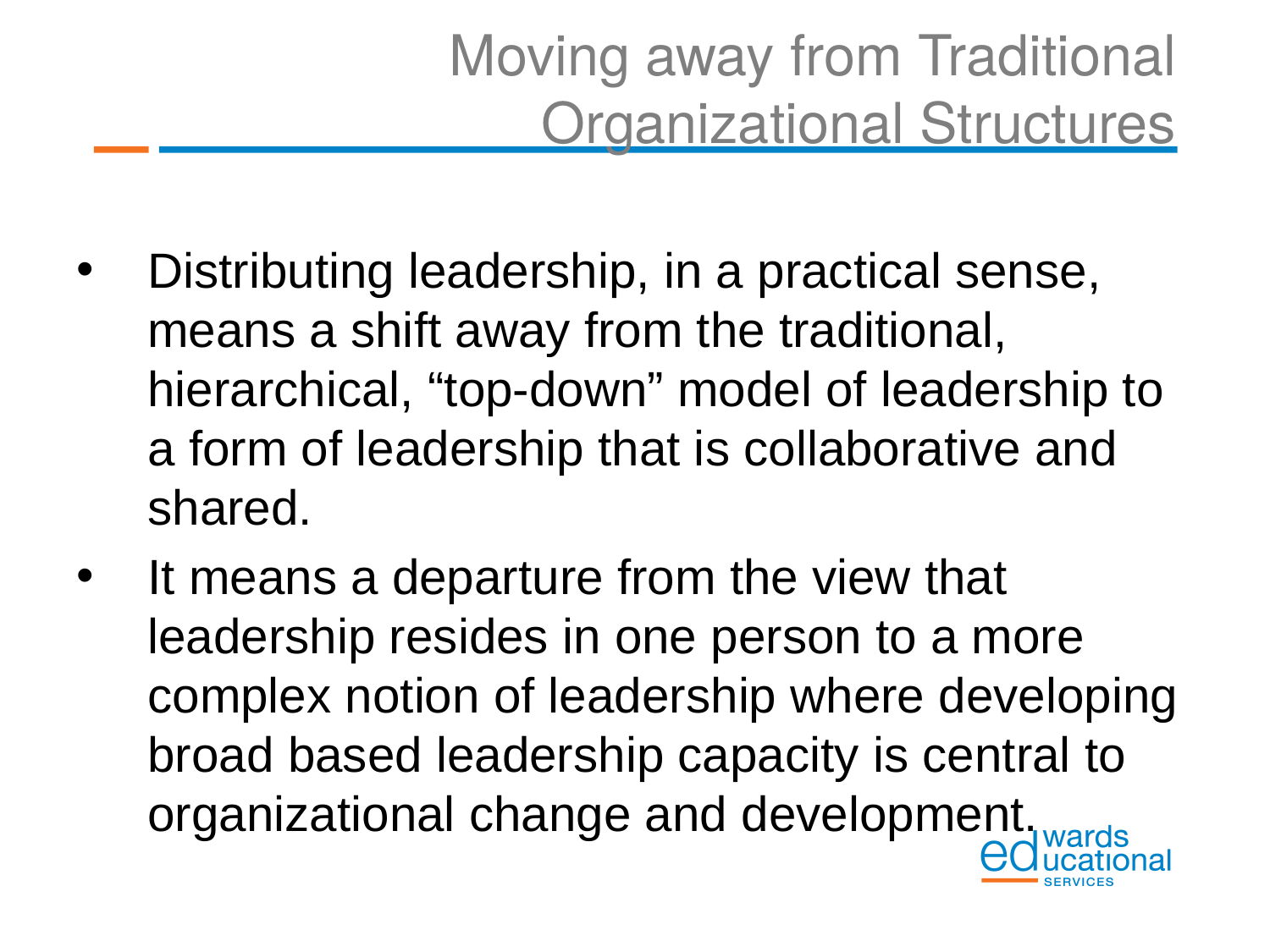

# Moving away from Traditional Organizational Structures
Distributing leadership, in a practical sense, means a shift away from the traditional, hierarchical, “top-down” model of leadership to a form of leadership that is collaborative and shared.
It means a departure from the view that leadership resides in one person to a more complex notion of leadership where developing broad based leadership capacity is central to organizational change and development.